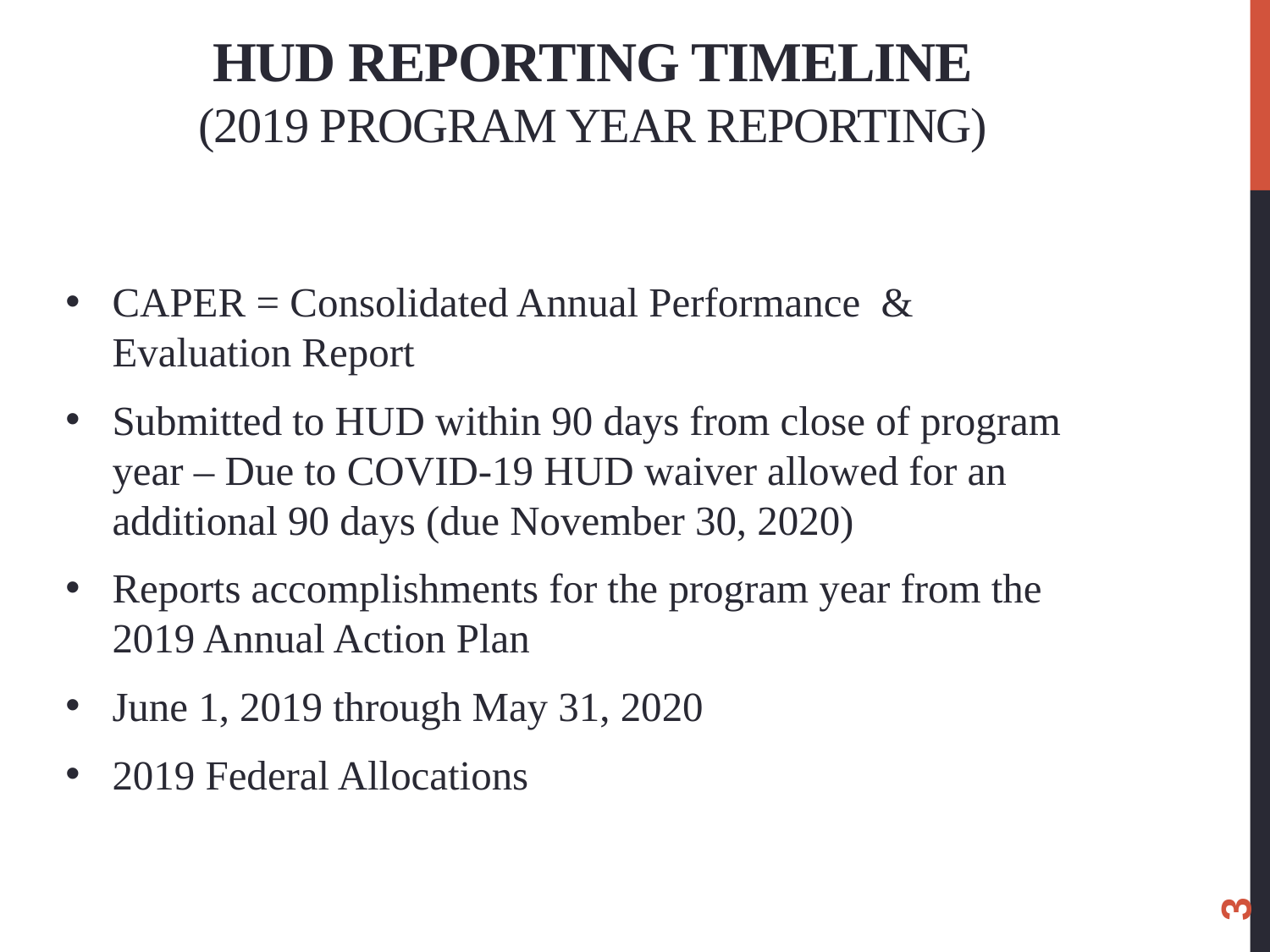

HUD Reporting Timeline
(2019 PROGRAM YEAr Reporting)

CAPER = Consolidated Annual Performance  & Evaluation Report
Submitted to HUD within 90 days from close of program year – Due to COVID-19 HUD waiver allowed for an additional 90 days (due November 30, 2020)
Reports accomplishments for the program year from the 2019 Annual Action Plan
June 1, 2019 through May 31, 2020
2019 Federal Allocations

3